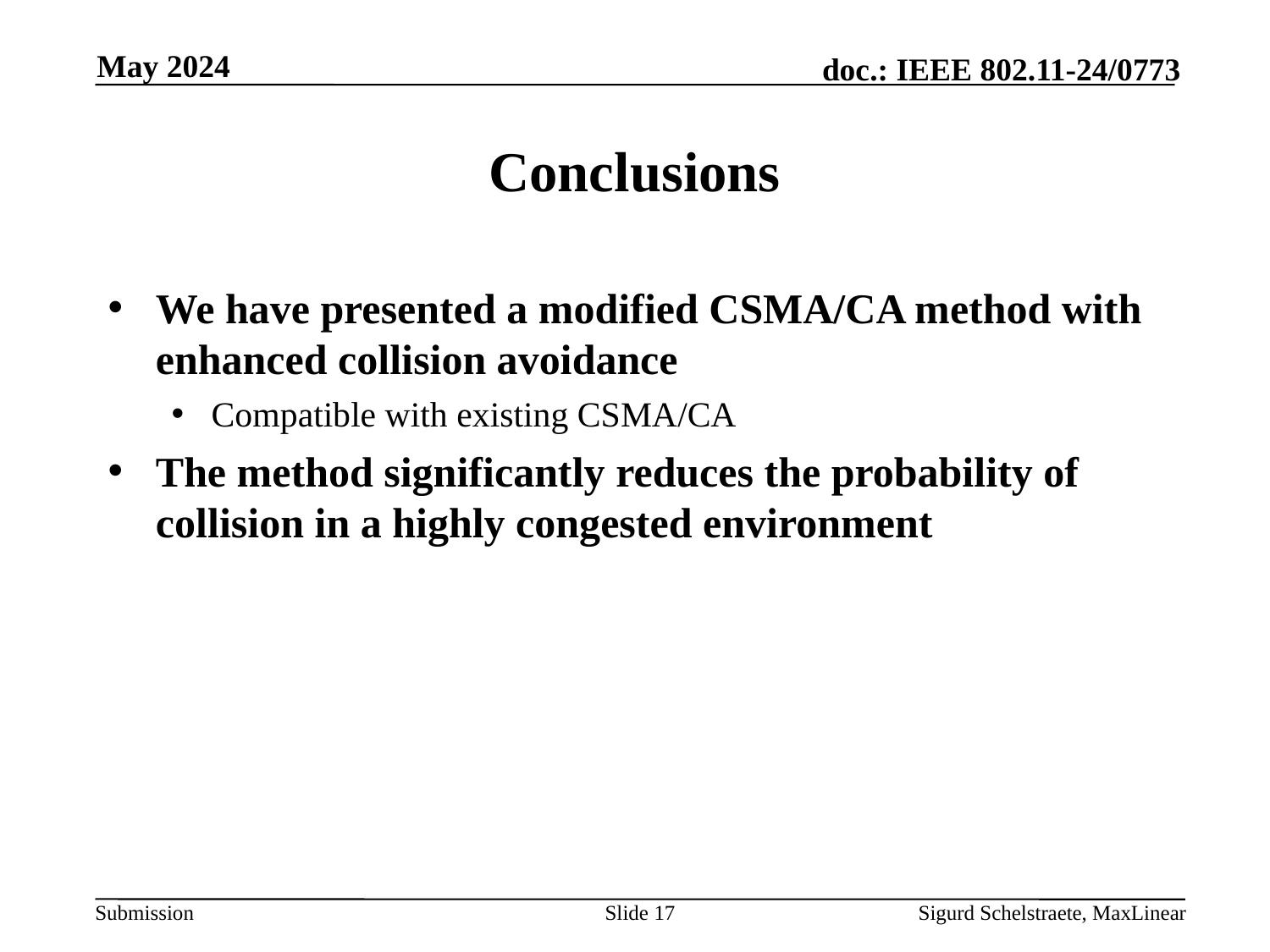

May 2024
# Conclusions
We have presented a modified CSMA/CA method with enhanced collision avoidance
Compatible with existing CSMA/CA
The method significantly reduces the probability of collision in a highly congested environment

Slide 17
Sigurd Schelstraete, MaxLinear